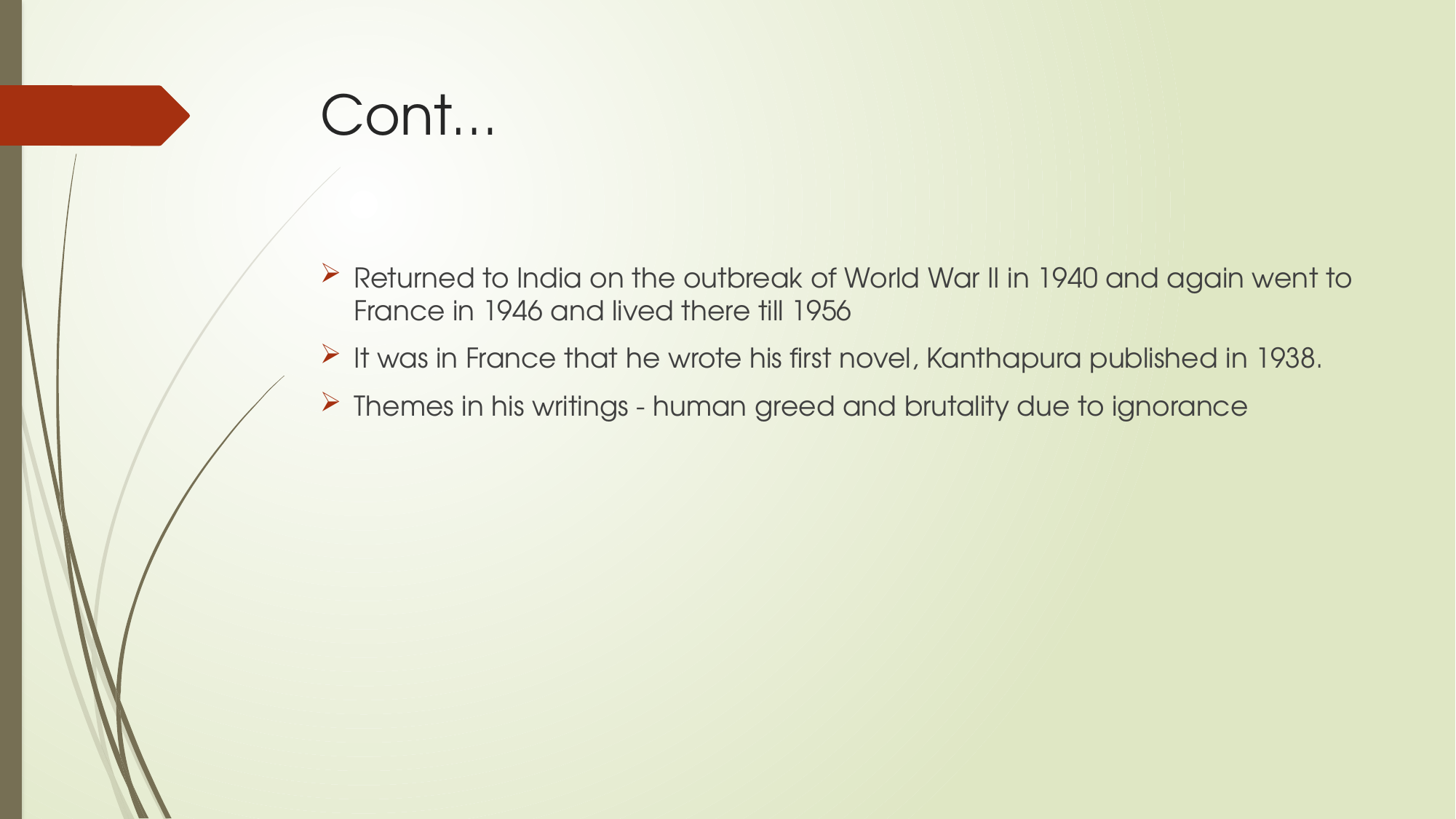

# Cont…
Returned to India on the outbreak of World War II in 1940 and again went to France in 1946 and lived there till 1956
It was in France that he wrote his first novel, Kanthapura published in 1938.
Themes in his writings - human greed and brutality due to ignorance